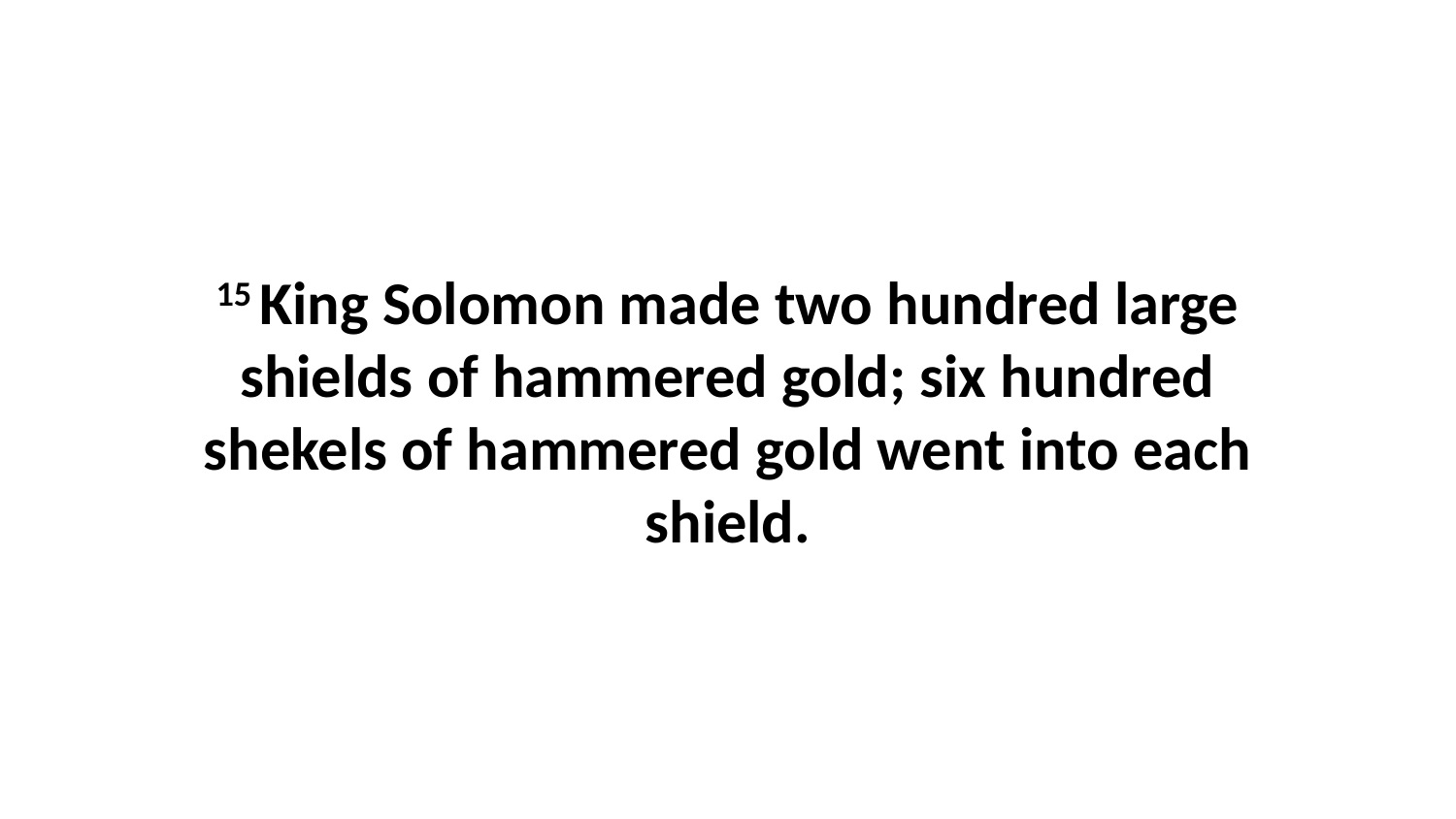

15 King Solomon made two hundred large shields of hammered gold; six hundred shekels of hammered gold went into each shield.